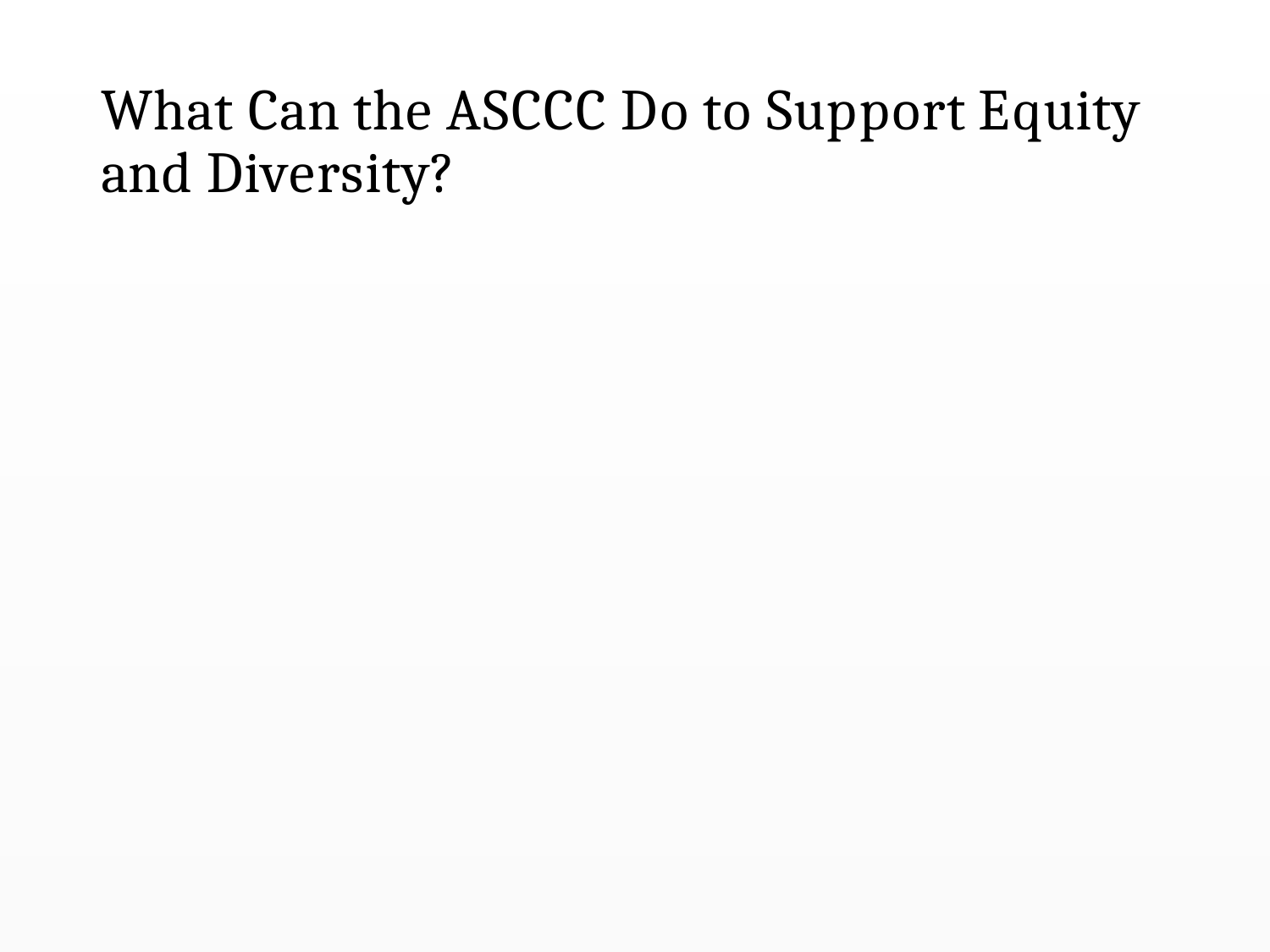

# What Can the ASCCC Do to Support Equity and Diversity?